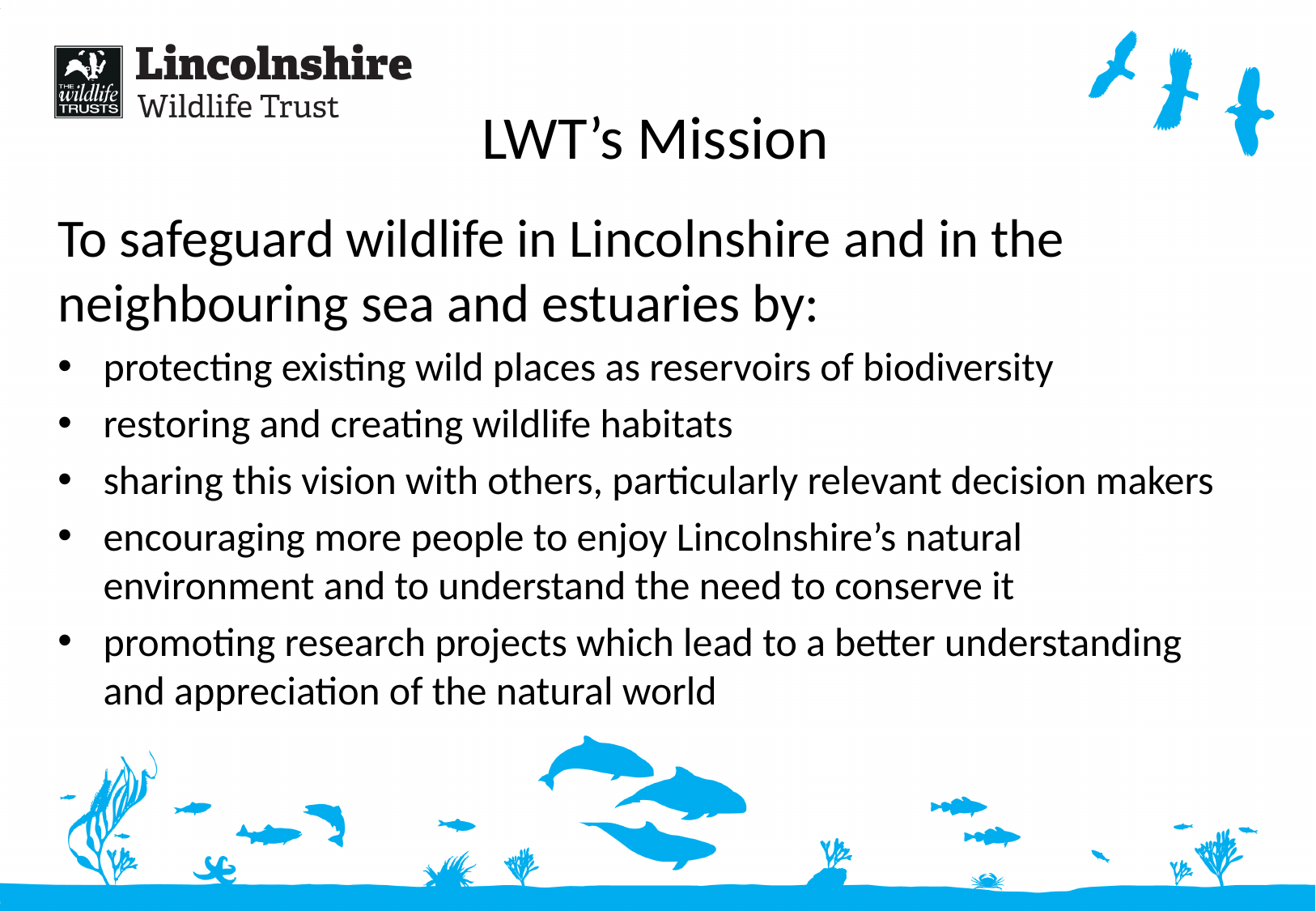

LWT’s Mission

To safeguard wildlife in Lincolnshire and in the neighbouring sea and estuaries by:
protecting existing wild places as reservoirs of biodiversity
restoring and creating wildlife habitats
sharing this vision with others, particularly relevant decision makers
encouraging more people to enjoy Lincolnshire’s natural environment and to understand the need to conserve it
promoting research projects which lead to a better understanding and appreciation of the natural world